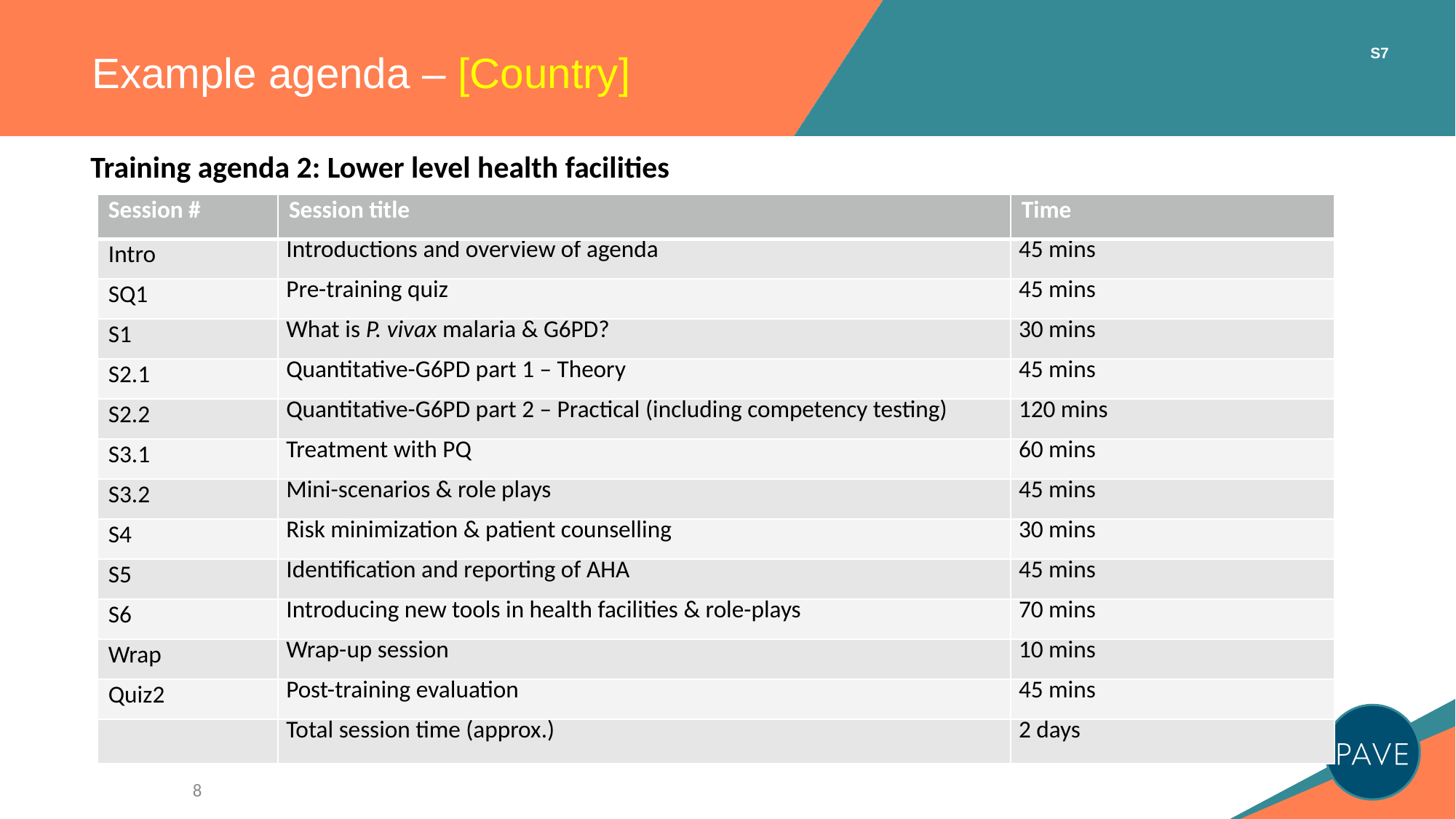

# Example agenda – [Country]
S7
Training agenda 2: Lower level health facilities

| Session # | Session title | Time |
| --- | --- | --- |
| Intro | Introductions and overview of agenda | 45 mins |
| SQ1 | Pre-training quiz | 45 mins |
| S1 | What is P. vivax malaria & G6PD? | 30 mins |
| S2.1 | Quantitative-G6PD part 1 – Theory | 45 mins |
| S2.2 | Quantitative-G6PD part 2 – Practical (including competency testing) | 120 mins |
| S3.1 | Treatment with PQ | 60 mins |
| S3.2 | Mini-scenarios & role plays | 45 mins |
| S4 | Risk minimization & patient counselling | 30 mins |
| S5 | Identification and reporting of AHA | 45 mins |
| S6 | Introducing new tools in health facilities & role-plays | 70 mins |
| Wrap | Wrap-up session | 10 mins |
| Quiz2 | Post-training evaluation | 45 mins |
|  | Total session time (approx.) | 2 days |
8